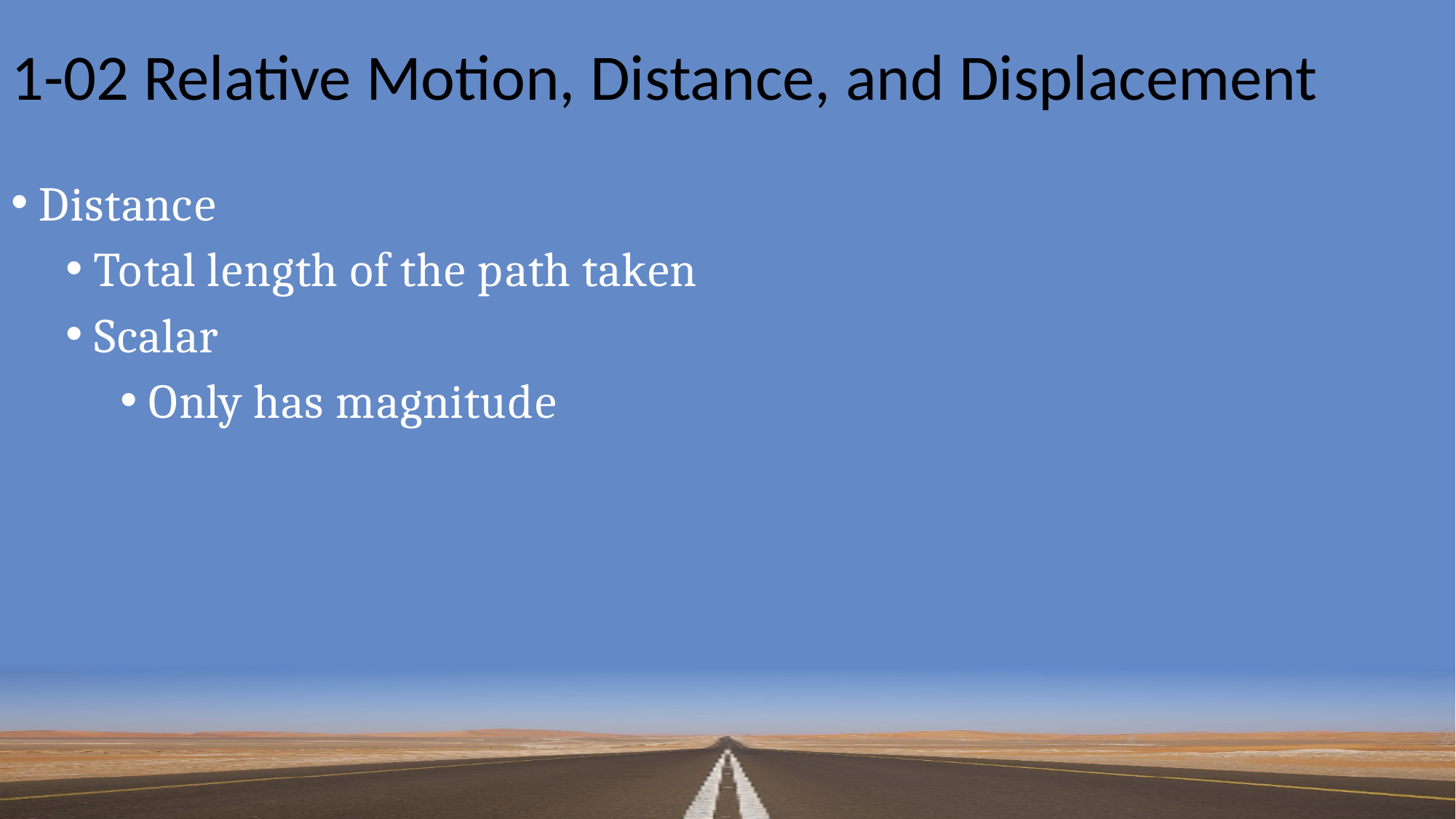

# 1-02 Relative Motion, Distance, and Displacement
Distance
Total length of the path taken
Scalar
Only has magnitude